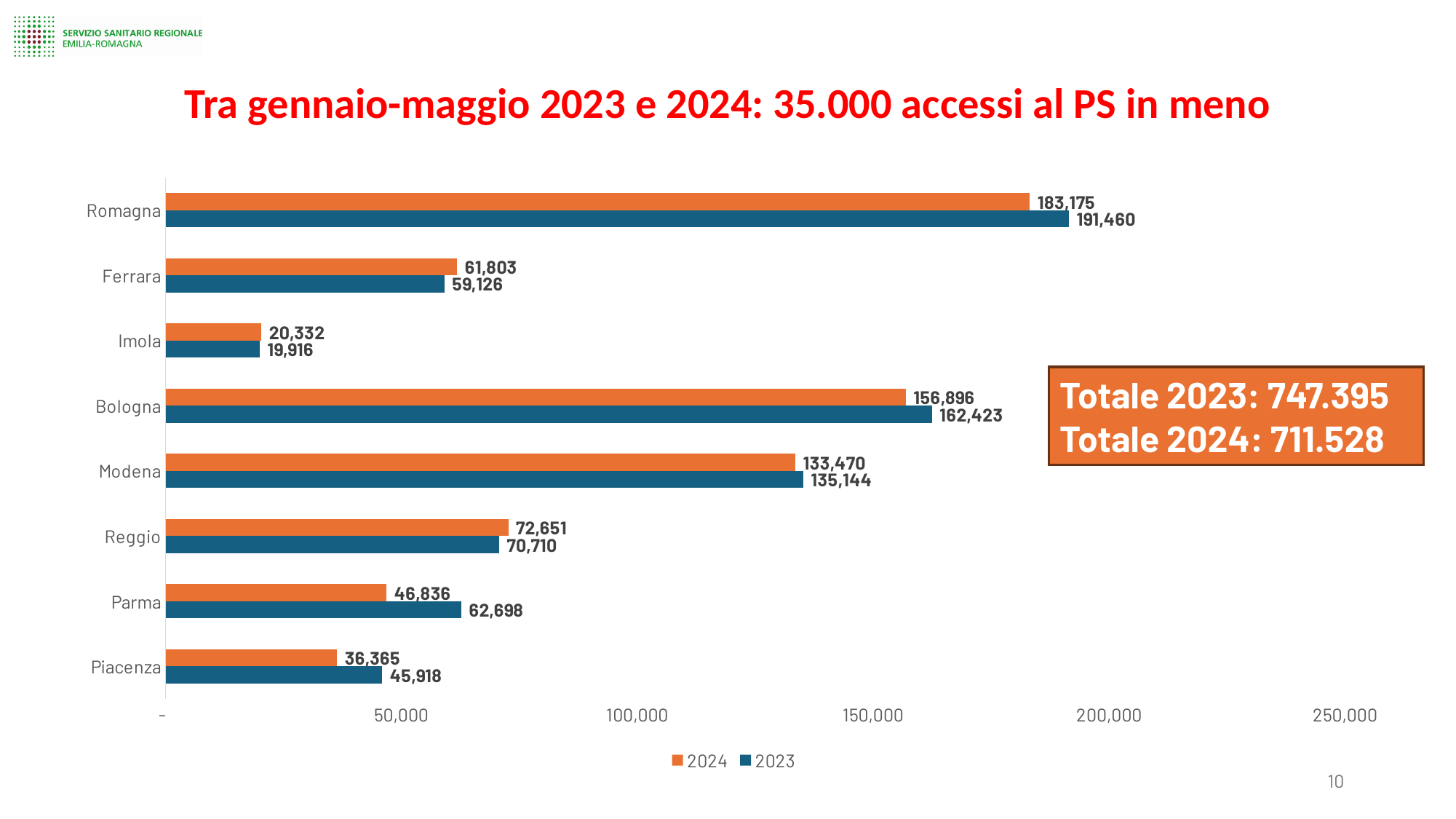

# Tra gennaio-maggio 2023 e 2024: 35.000 accessi al PS in meno

### Chart

| Category | 2023 | 2024 |
|---|---|---|
| Piacenza | 45918.0 | 36365.0 |
| Parma | 62698.0 | 46836.0 |
| Reggio | 70710.0 | 72651.0 |
| Modena | 135144.0 | 133470.0 |
| Bologna | 162423.0 | 156896.0 |
| Imola | 19916.0 | 20332.0 |
| Ferrara | 59126.0 | 61803.0 |
| Romagna | 191460.0 | 183175.0 |
Totale 2023: 747.395
Totale 2024: 711.528
10